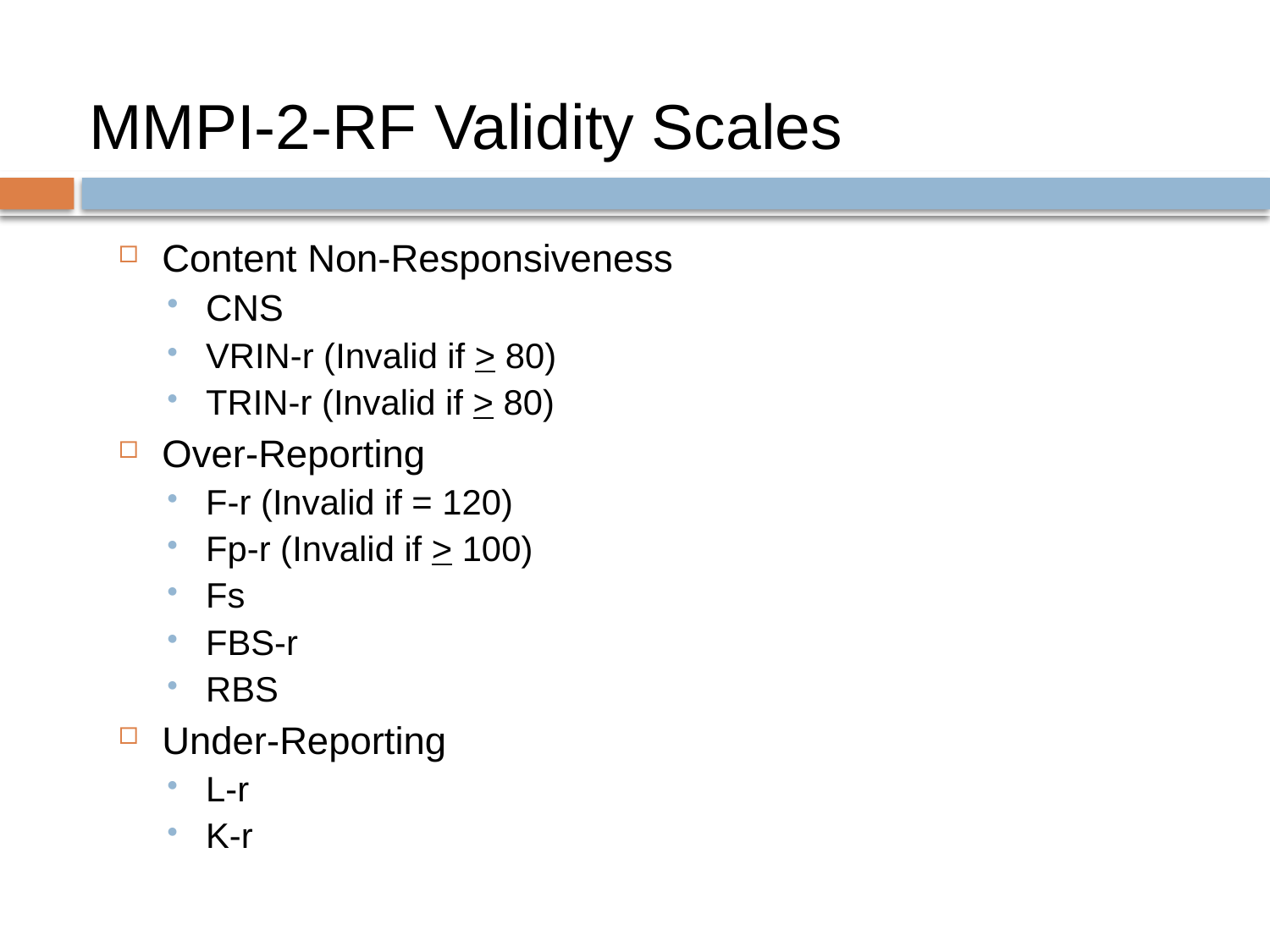

# MMPI-2-RF Validity Scales
Content Non-Responsiveness
CNS
VRIN-r (Invalid if > 80)
TRIN-r (Invalid if > 80)
Over-Reporting
F-r (Invalid if = 120)
Fp-r (Invalid if > 100)
Fs
FBS-r
RBS
Under-Reporting
L-r
K-r